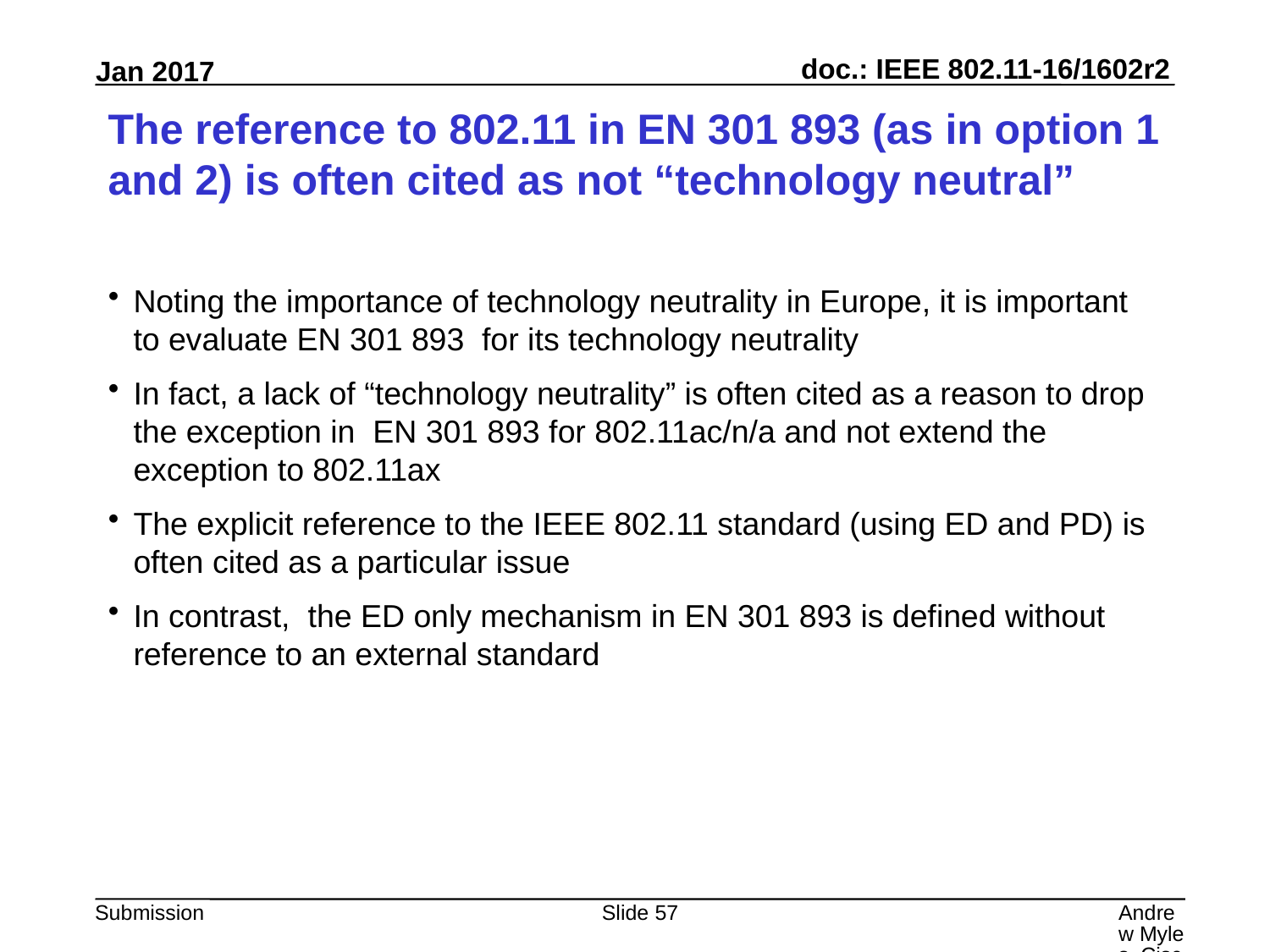

# The reference to 802.11 in EN 301 893 (as in option 1 and 2) is often cited as not “technology neutral”
Noting the importance of technology neutrality in Europe, it is important to evaluate EN 301 893  for its technology neutrality
In fact, a lack of “technology neutrality” is often cited as a reason to drop the exception in  EN 301 893 for 802.11ac/n/a and not extend the exception to 802.11ax
The explicit reference to the IEEE 802.11 standard (using ED and PD) is often cited as a particular issue
In contrast,  the ED only mechanism in EN 301 893 is defined without reference to an external standard

Slide 57
Andrew Myles, Cisco